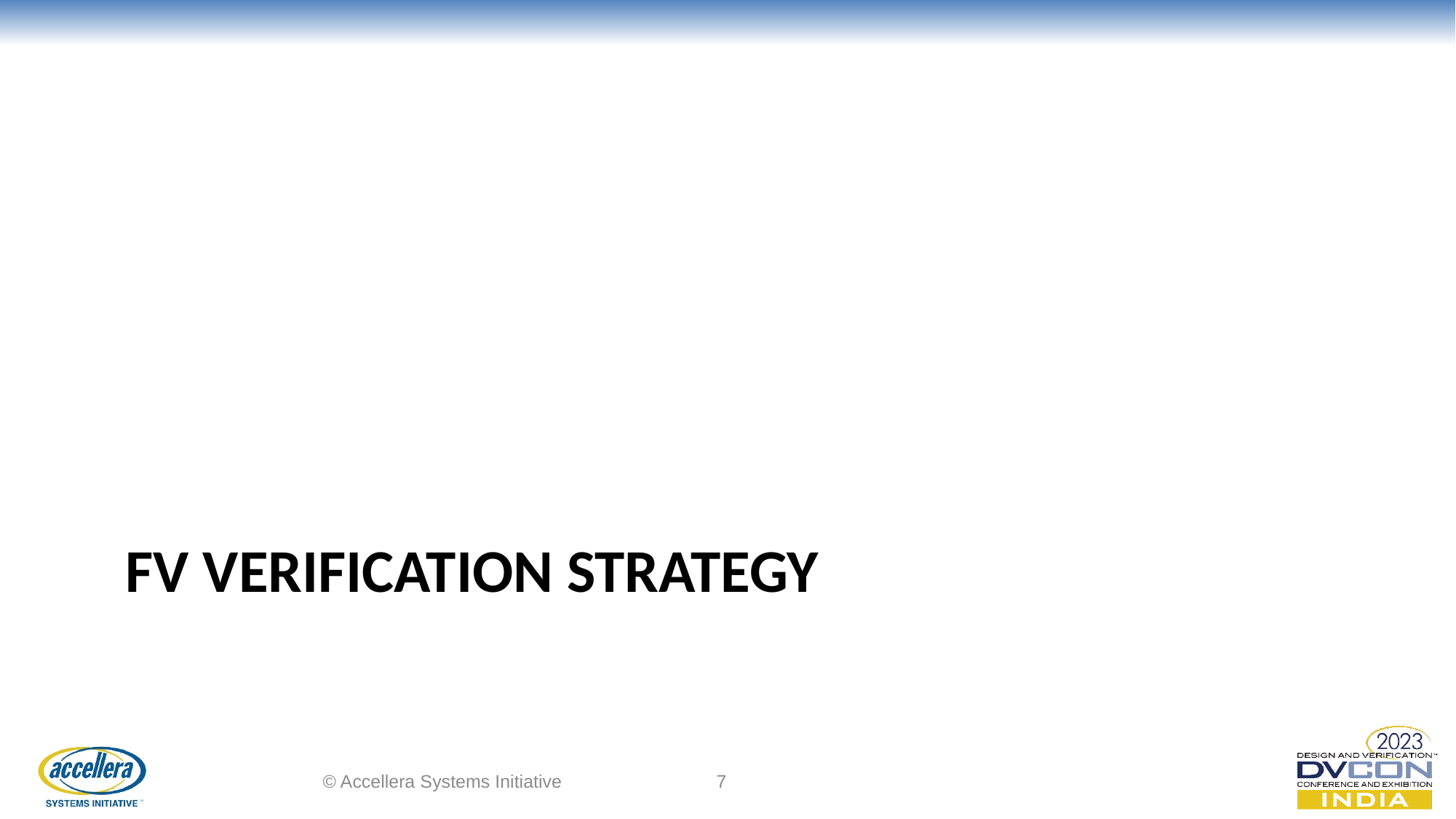

# FV VERIFICATION STRATEGY
© Accellera Systems Initiative
7